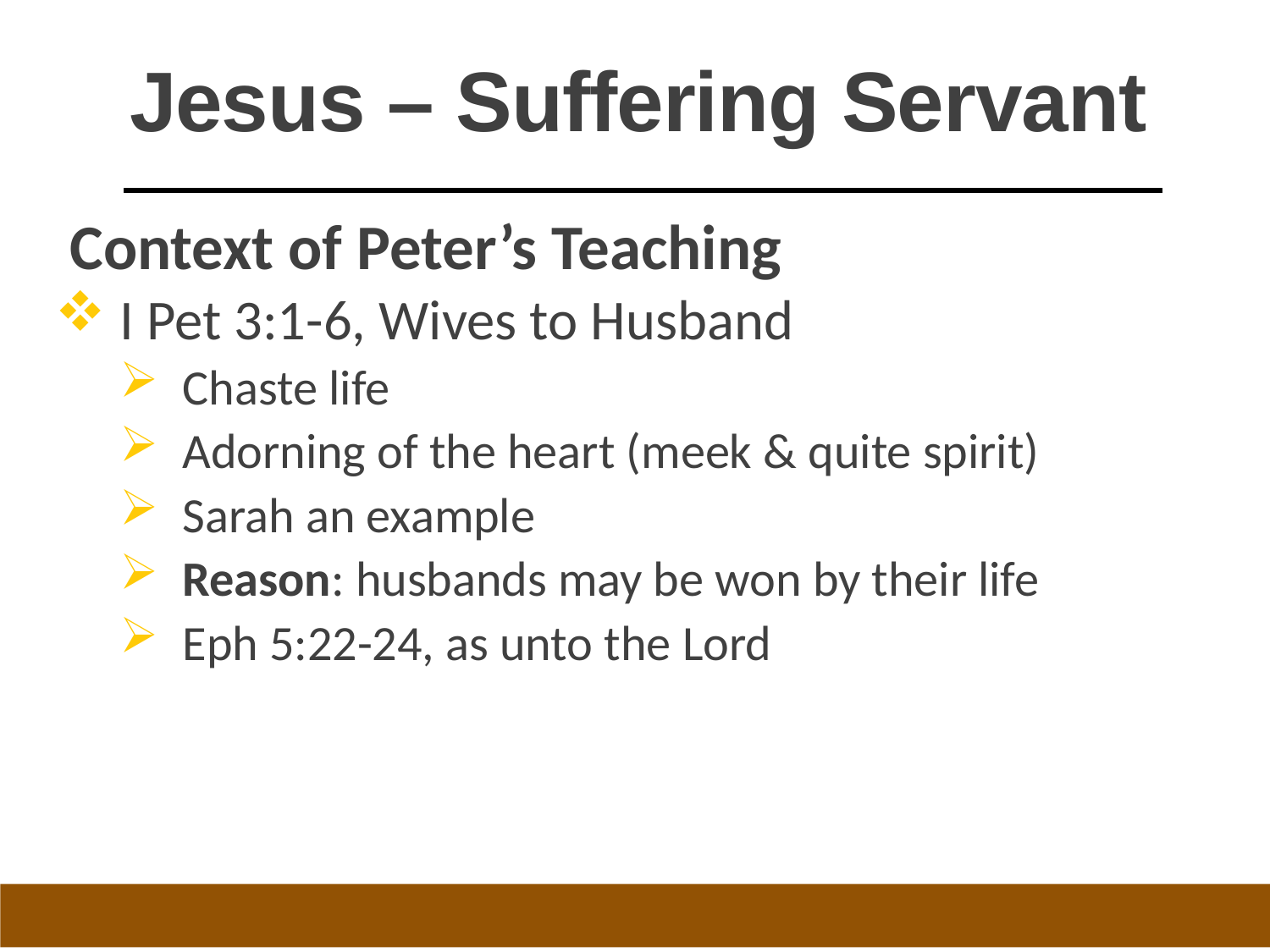

# Jesus – Suffering Servant
Context of Peter’s Teaching
I Pet 3:1-6, Wives to Husband
Chaste life
Adorning of the heart (meek & quite spirit)
Sarah an example
Reason: husbands may be won by their life
Eph 5:22-24, as unto the Lord